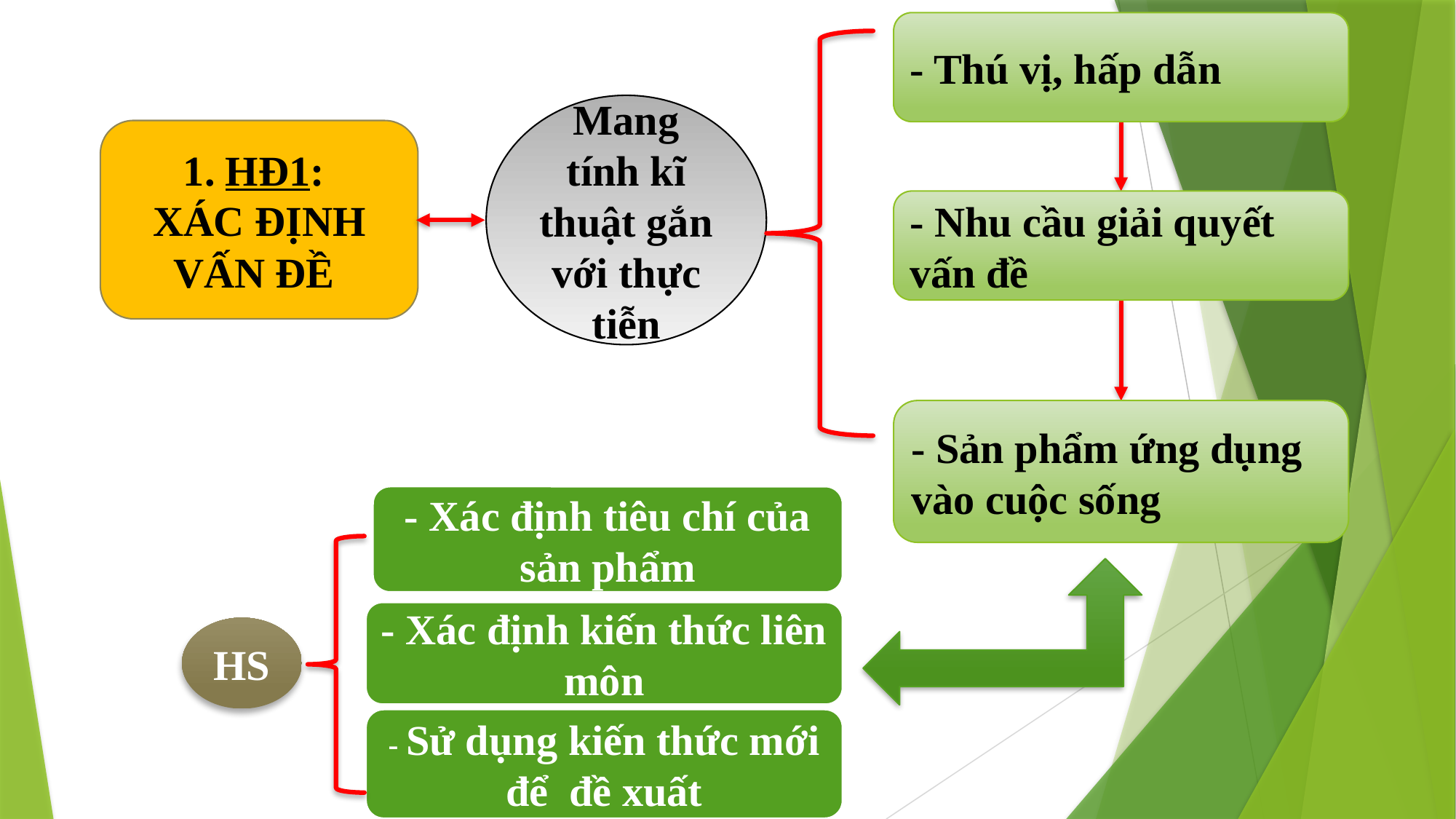

- Thú vị, hấp dẫn

Mang tính kĩ thuật gắn với thực tiễn
1. HĐ1:
XÁC ĐỊNH VẤN ĐỀ
- Nhu cầu giải quyết vấn đề
- Sản phẩm ứng dụng vào cuộc sống
- Xác định tiêu chí của sản phẩm

- Xác định kiến thức liên môn
HS
- Sử dụng kiến thức mới để  đề xuất